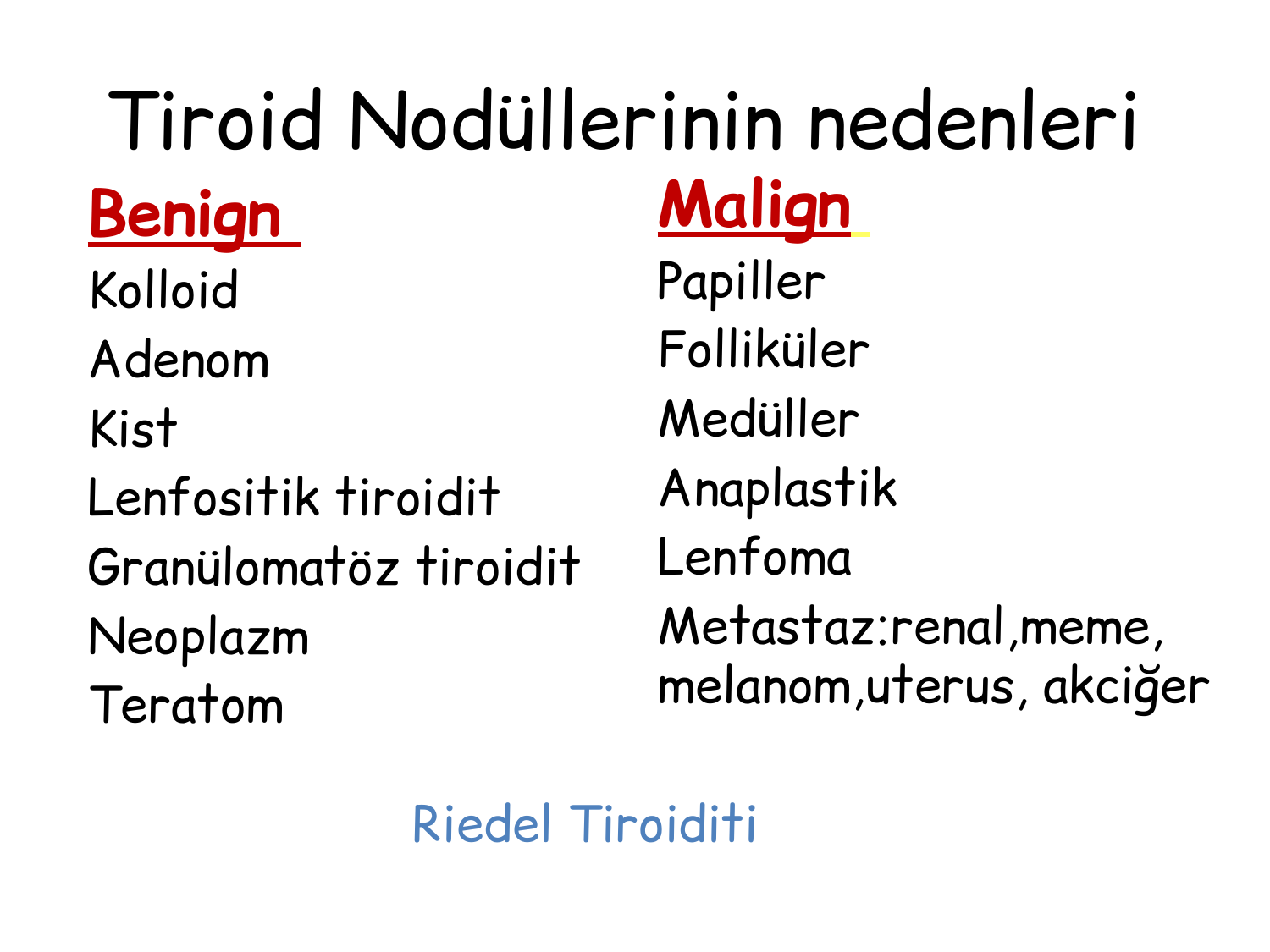

# Tiroid Nodüllerinin nedenleri
Malign
Papiller
Folliküler
Medüller
Anaplastik
Lenfoma
Metastaz:renal,meme, melanom,uterus, akciğer
Benign
Kolloid
Adenom
Kist
Lenfositik tiroidit
Granülomatöz tiroidit
Neoplazm
Teratom
Riedel Tiroiditi